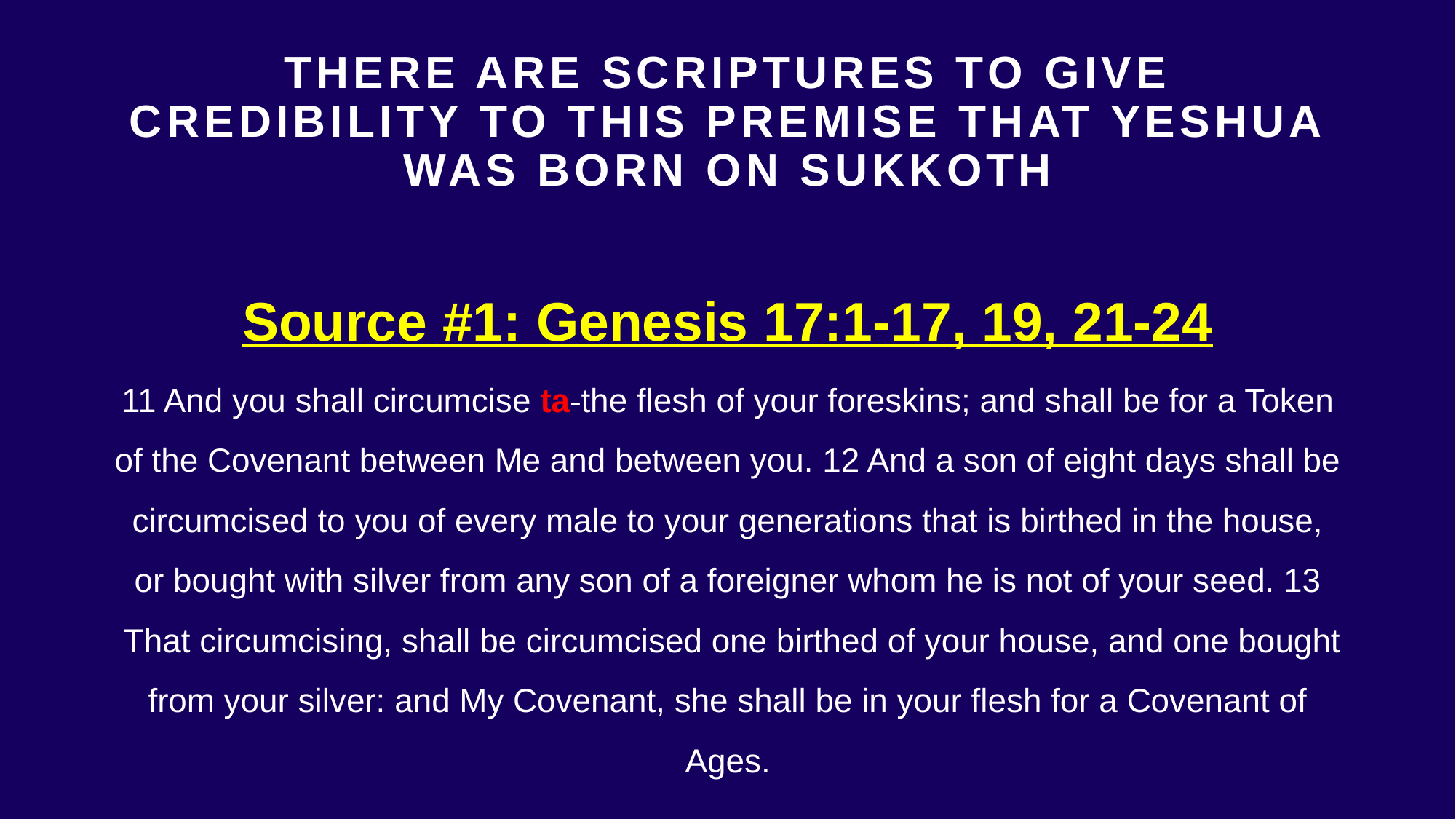

# THERE ARE SCRIPTURES TO GIVE Credibility TO THIS PREMISE that yeshua was born on sukkoth
Source #1: Genesis 17:1-17, 19, 21-24
11 And you shall circumcise ta-the flesh of your foreskins; and shall be for a Token of the Covenant between Me and between you. 12 And a son of eight days shall be circumcised to you of every male to your generations that is birthed in the house, or bought with silver from any son of a foreigner whom he is not of your seed. 13  That circumcising, shall be circumcised one birthed of your house, and one bought from your silver: and My Covenant, she shall be in your flesh for a Covenant of Ages.